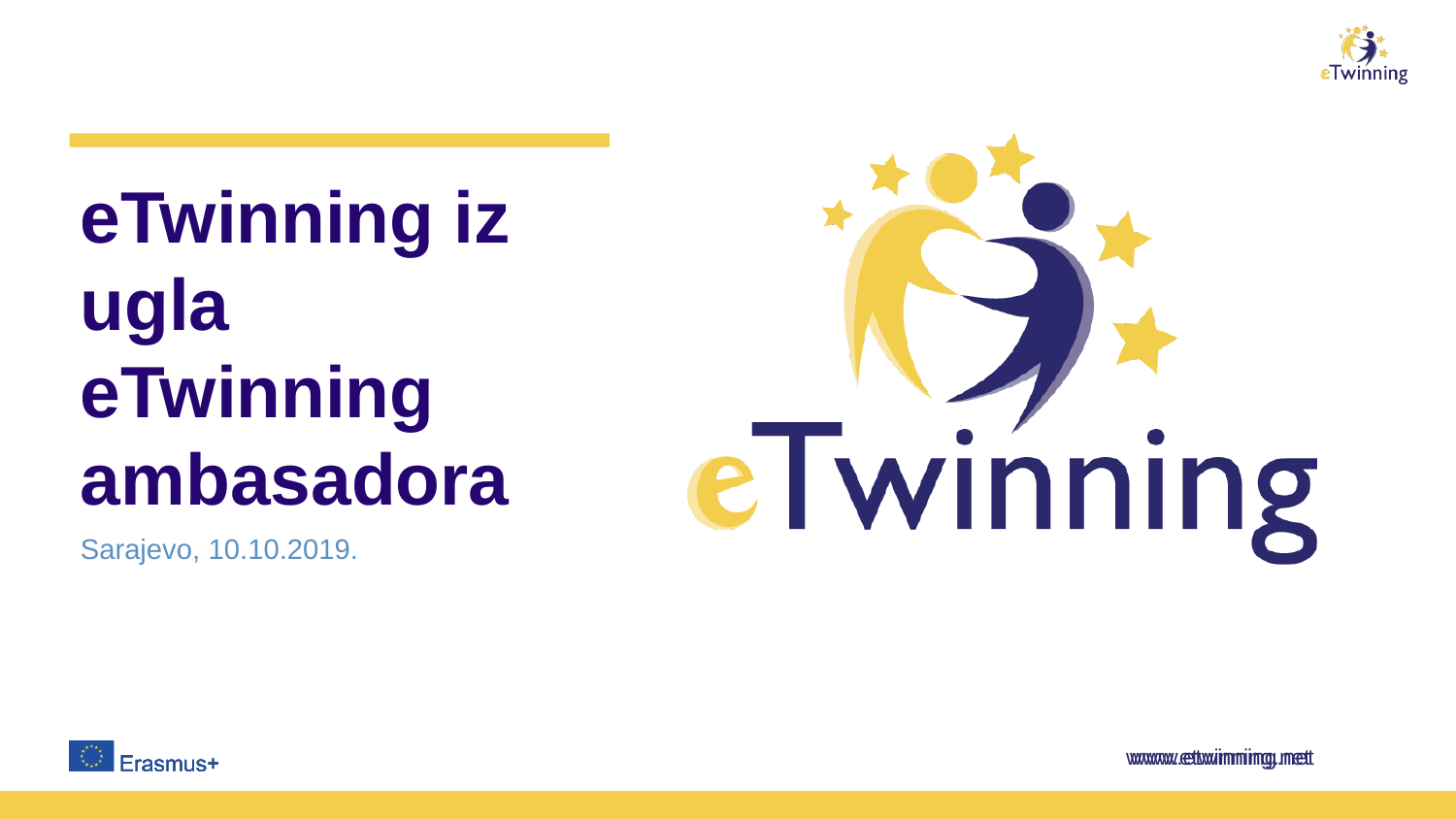

# eTwinning iz ugla eTwinning ambasadora
Sarajevo, 10.10.2019.